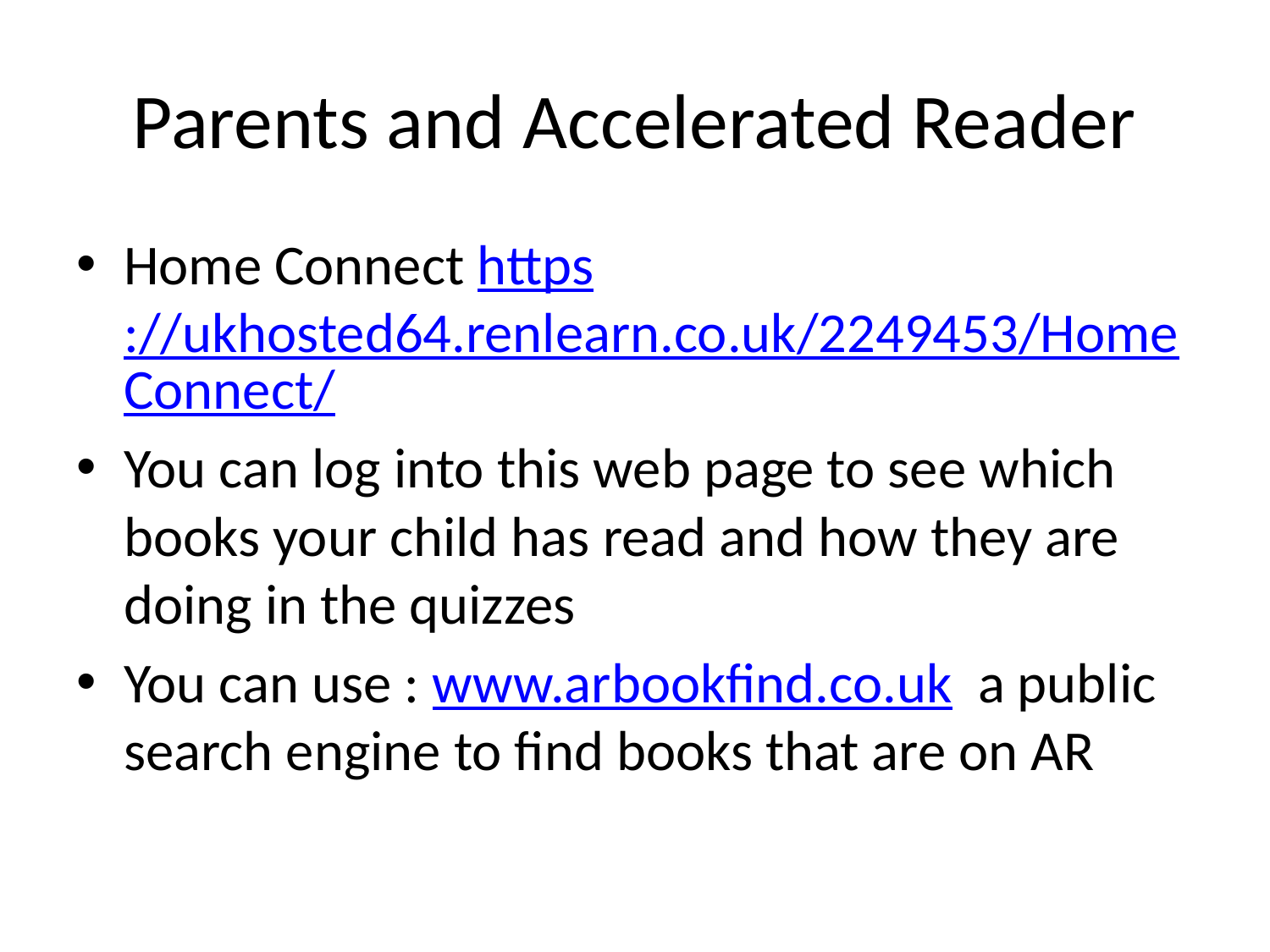

# Parents and Accelerated Reader
Home Connect https://ukhosted64.renlearn.co.uk/2249453/HomeConnect/
You can log into this web page to see which books your child has read and how they are doing in the quizzes
You can use : www.arbookfind.co.uk  a public search engine to find books that are on AR